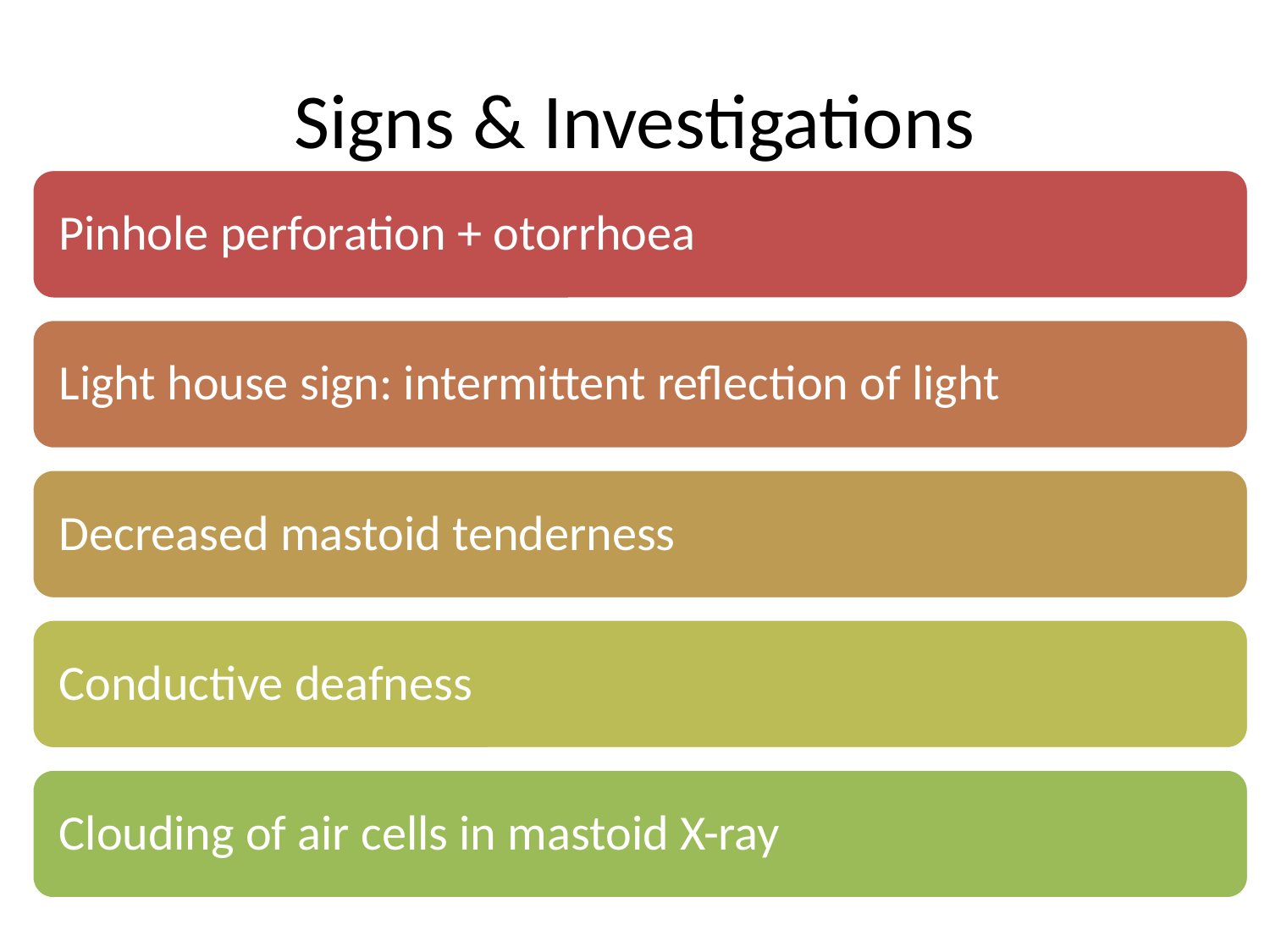

# Signs & Investigations
Pinhole perforation + otorrhoea
Light house sign: intermittent reflection of light
Decreased mastoid tenderness
Conductive deafness
Clouding of air cells in mastoid X-ray